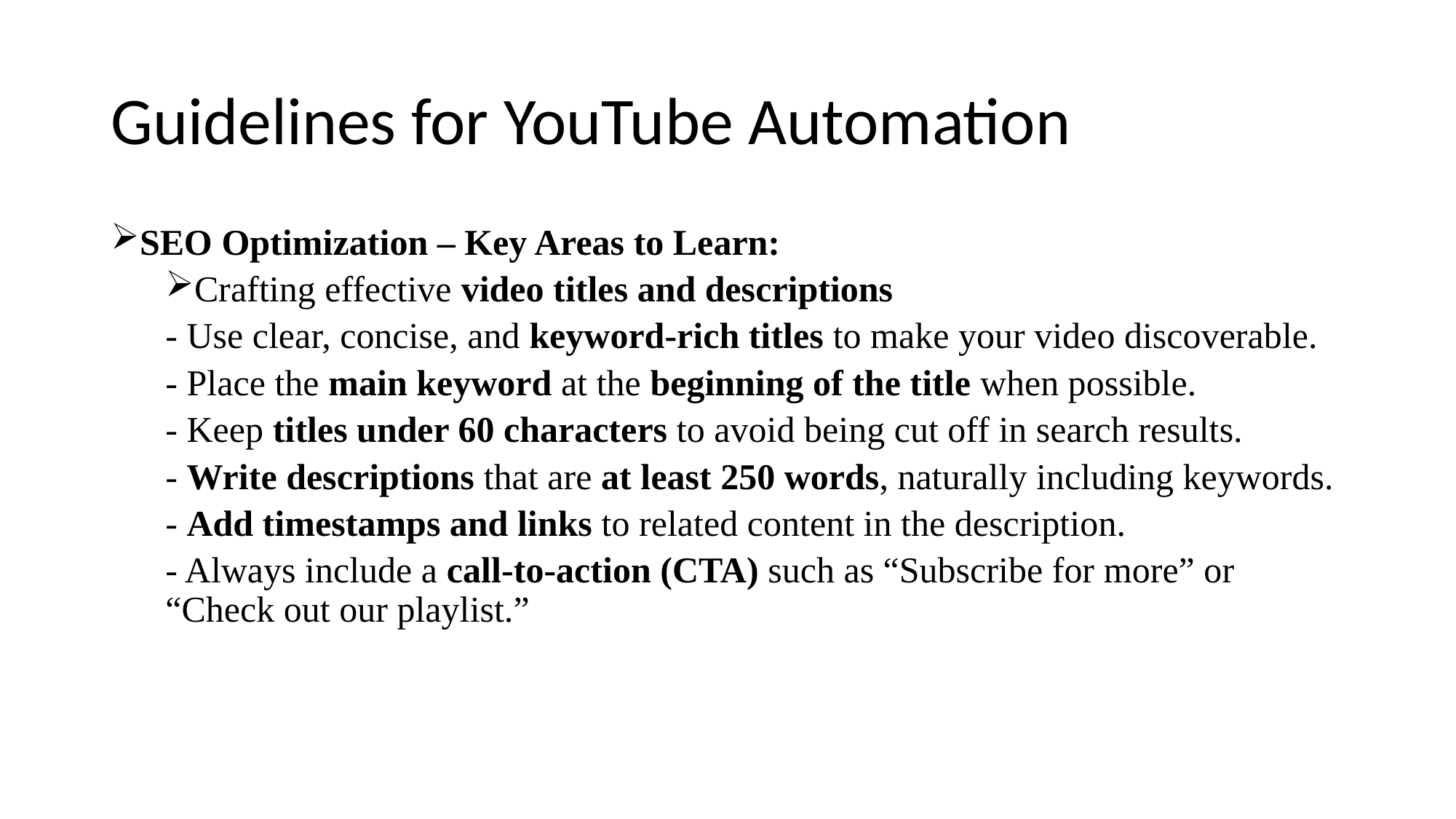

# Guidelines for YouTube Automation
SEO Optimization – Key Areas to Learn:
Crafting effective video titles and descriptions
- Use clear, concise, and keyword-rich titles to make your video discoverable.
- Place the main keyword at the beginning of the title when possible.
- Keep titles under 60 characters to avoid being cut off in search results.
- Write descriptions that are at least 250 words, naturally including keywords.
- Add timestamps and links to related content in the description.
- Always include a call-to-action (CTA) such as “Subscribe for more” or “Check out our playlist.”